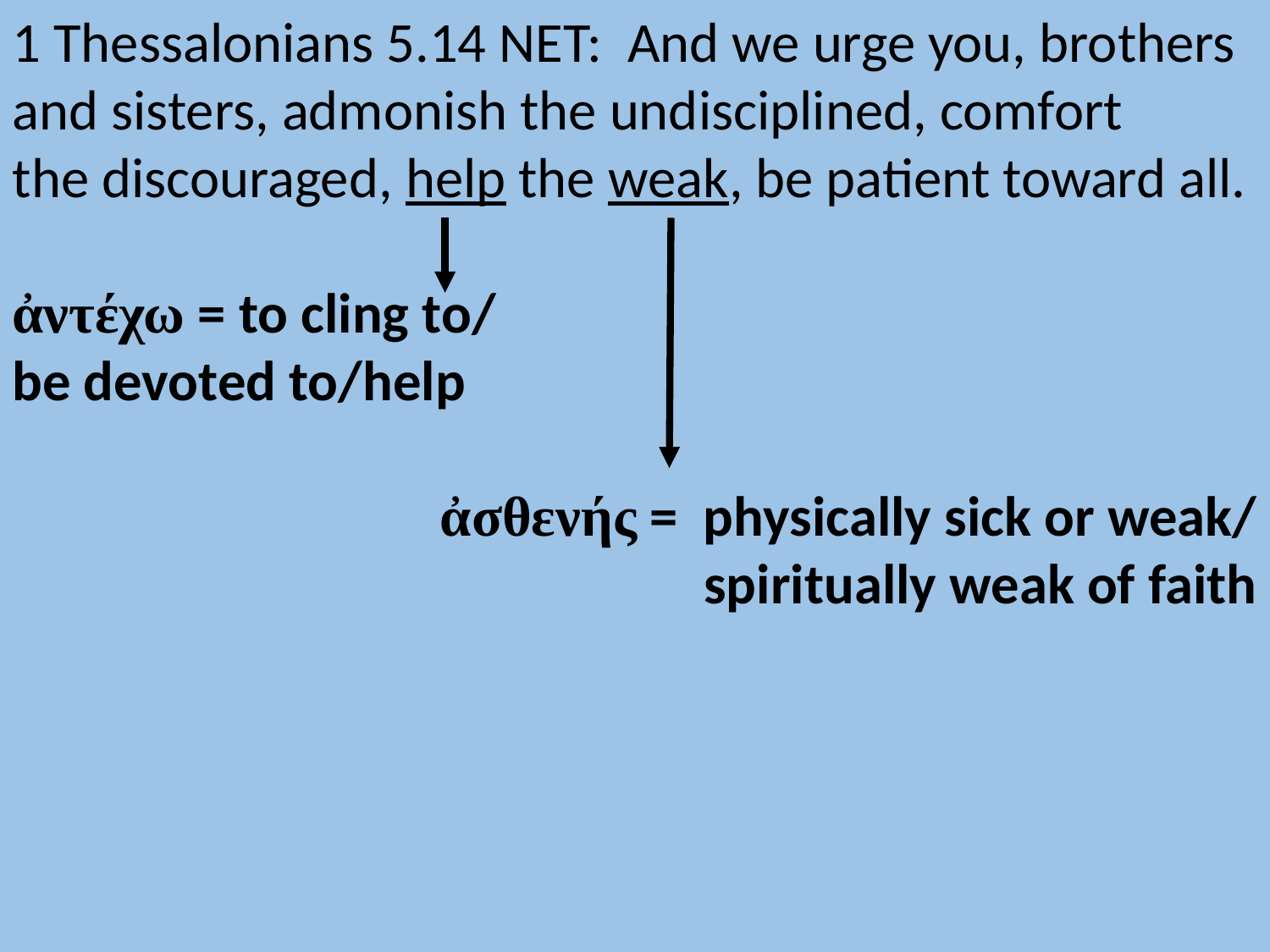

1 Thessalonians 5.14 NET:  And we urge you, brothers and sisters, admonish the undisciplined, comfort
the discouraged, help the weak, be patient toward all.

ἀντέχω = to cling to/
be devoted to/help

ἀσθενής =  physically sick or weak/
spiritually weak of faith